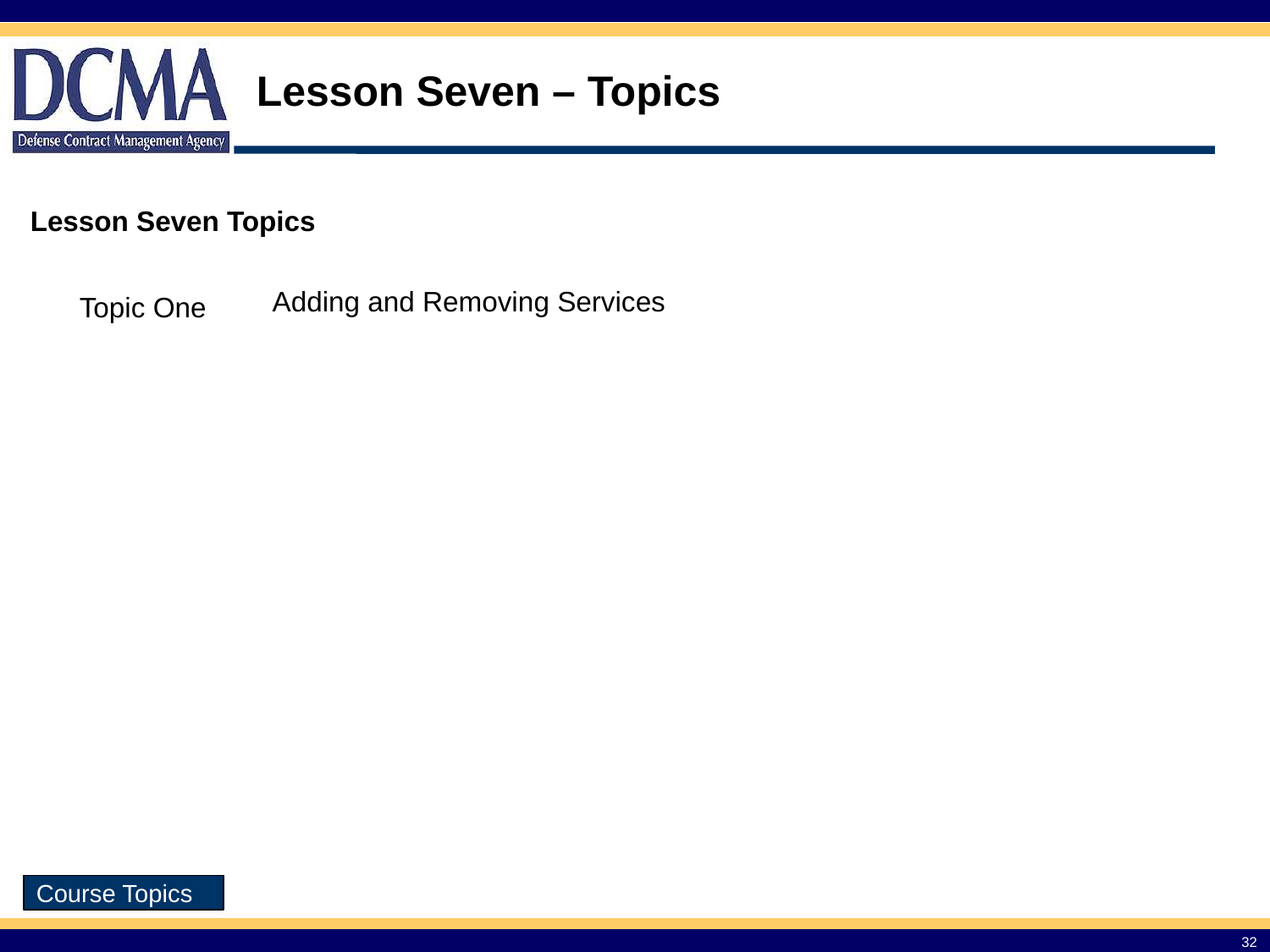

# Lesson Seven – Topics
Lesson Seven Topics
| Topic One | Adding and Removing Services |
| --- | --- |
Course Topics
32